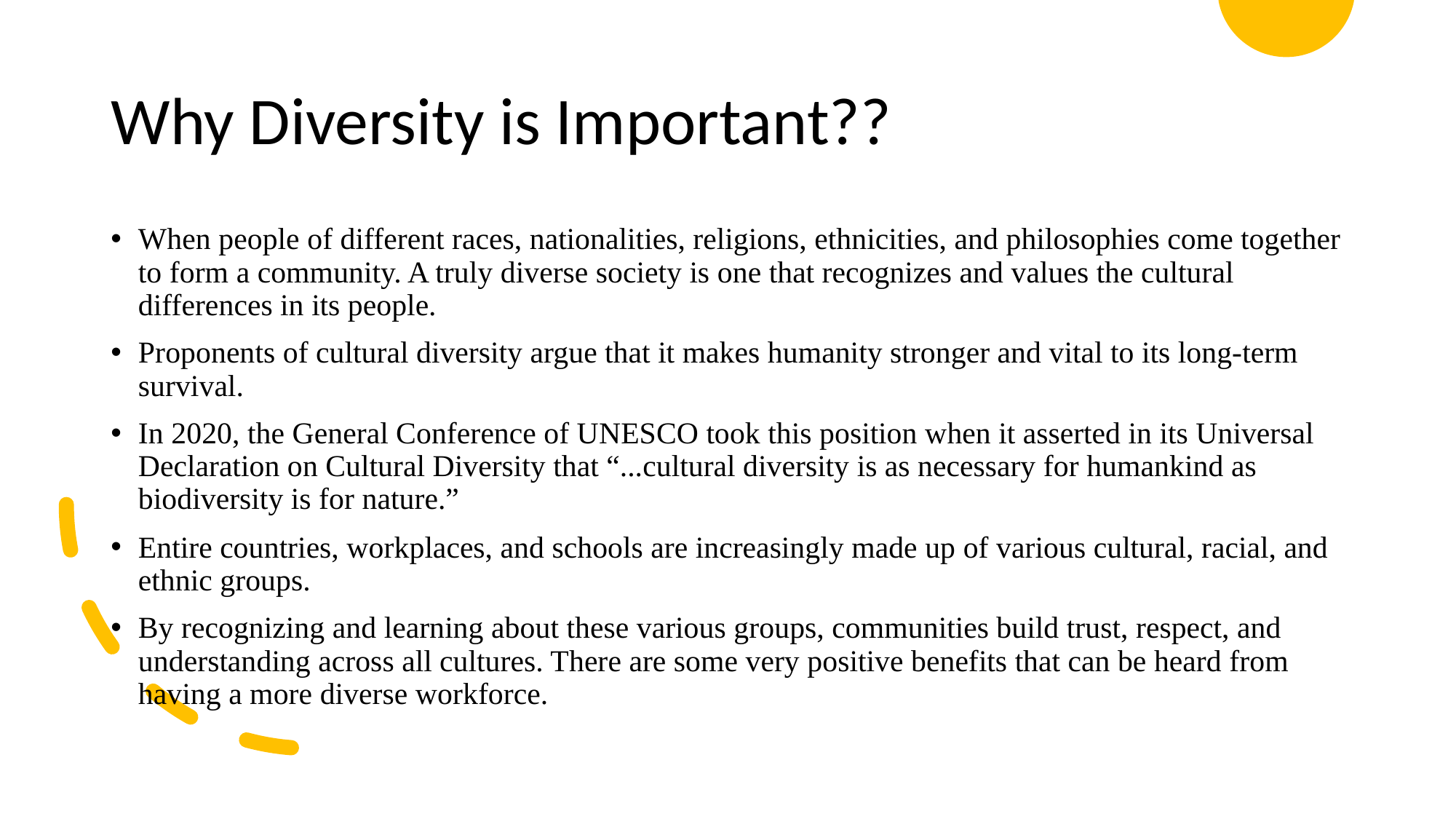

# Why Diversity is Important??
When people of different races, nationalities, religions, ethnicities, and philosophies come together to form a community. A truly diverse society is one that recognizes and values the cultural differences in its people.
Proponents of cultural diversity argue that it makes humanity stronger and vital to its long-term survival.
In 2020, the General Conference of UNESCO took this position when it asserted in its Universal Declaration on Cultural Diversity that “...cultural diversity is as necessary for humankind as biodiversity is for nature.”
Entire countries, workplaces, and schools are increasingly made up of various cultural, racial, and ethnic groups.
By recognizing and learning about these various groups, communities build trust, respect, and understanding across all cultures. There are some very positive benefits that can be heard from having a more diverse workforce.